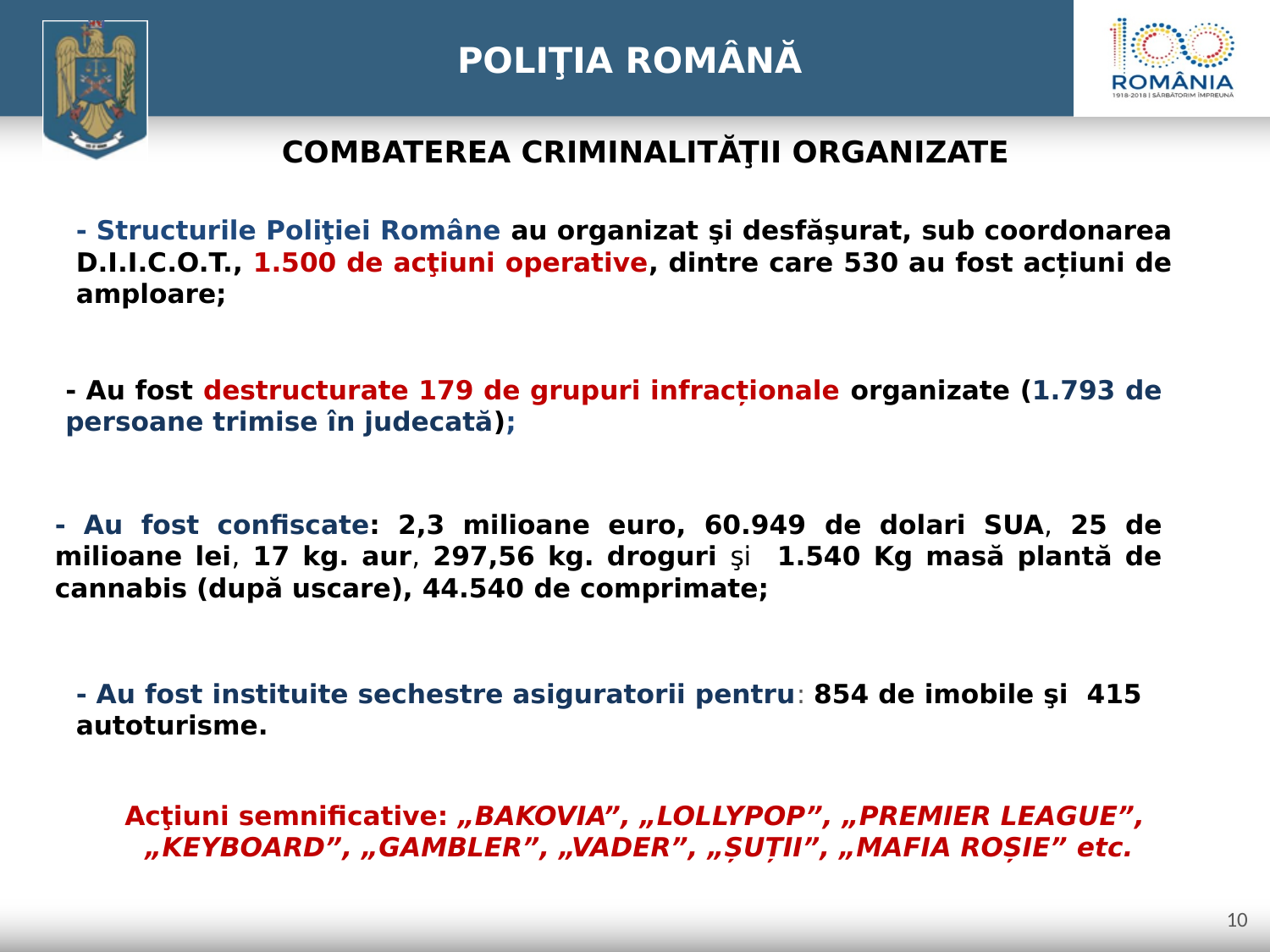

COMBATEREA CRIMINALITĂŢII ORGANIZATE
- Structurile Poliţiei Române au organizat şi desfăşurat, sub coordonarea D.I.I.C.O.T., 1.500 de acţiuni operative, dintre care 530 au fost acțiuni de amploare;
- Au fost destructurate 179 de grupuri infracționale organizate (1.793 de persoane trimise în judecată);
- Au fost confiscate: 2,3 milioane euro, 60.949 de dolari SUA, 25 de milioane lei, 17 kg. aur, 297,56 kg. droguri şi  1.540 Kg masă plantă de cannabis (după uscare), 44.540 de comprimate;
- Au fost instituite sechestre asiguratorii pentru: 854 de imobile şi  415  autoturisme.
Acţiuni semnificative: „BAKOVIA”, „LOLLYPOP”, „PREMIER LEAGUE”,
 „KEYBOARD”, „GAMBLER”, „VADER”, „ȘUȚII”, „MAFIA ROȘIE” etc.